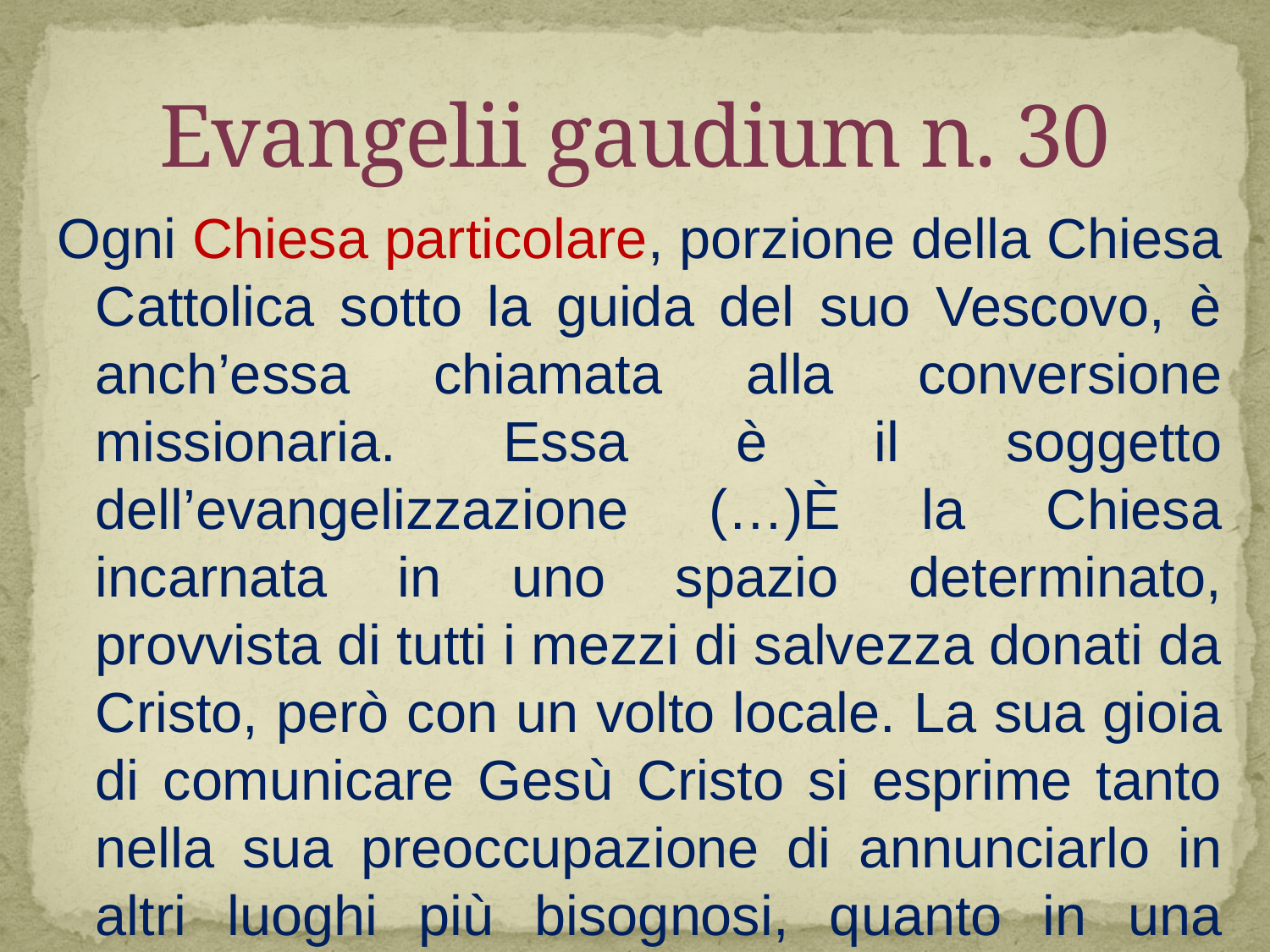

# Evangelii gaudium n. 30
Ogni Chiesa particolare, porzione della Chiesa Cattolica sotto la guida del suo Vescovo, è anch’essa chiamata alla conversione missionaria. Essa è il soggetto dell’evangelizzazione (…)È la Chiesa incarnata in uno spazio determinato, provvista di tutti i mezzi di salvezza donati da Cristo, però con un volto locale. La sua gioia di comunicare Gesù Cristo si esprime tanto nella sua preoccupazione di annunciarlo in altri luoghi più bisognosi, quanto in una costante uscita verso le periferie del proprio territorio o verso i nuovi ambiti socio-culturali. Si impegna a stare sempre lì dove maggiormente mancano la luce e la vita del Risorto.